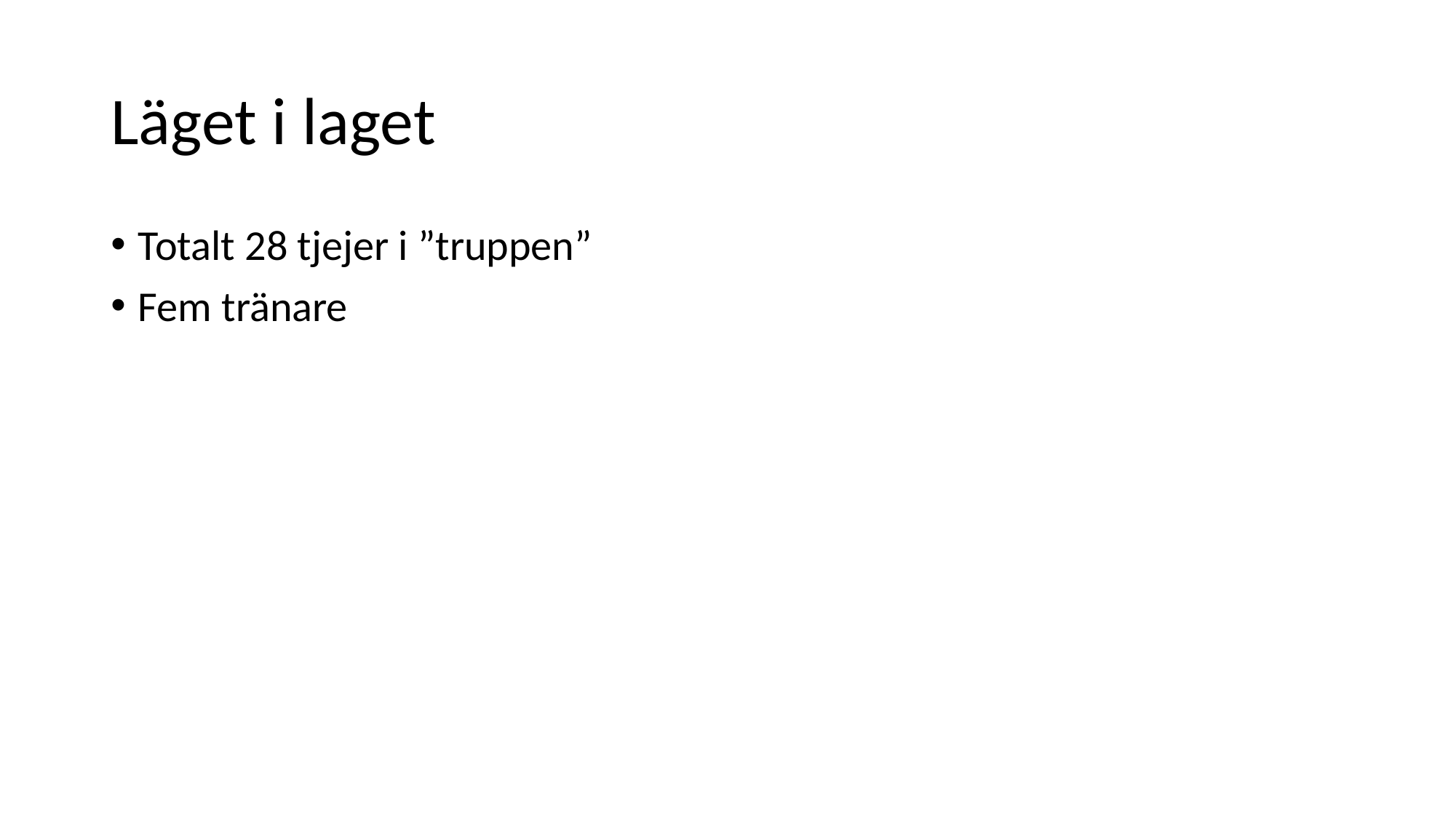

# Läget i laget
Totalt 28 tjejer i ”truppen”
Fem tränare